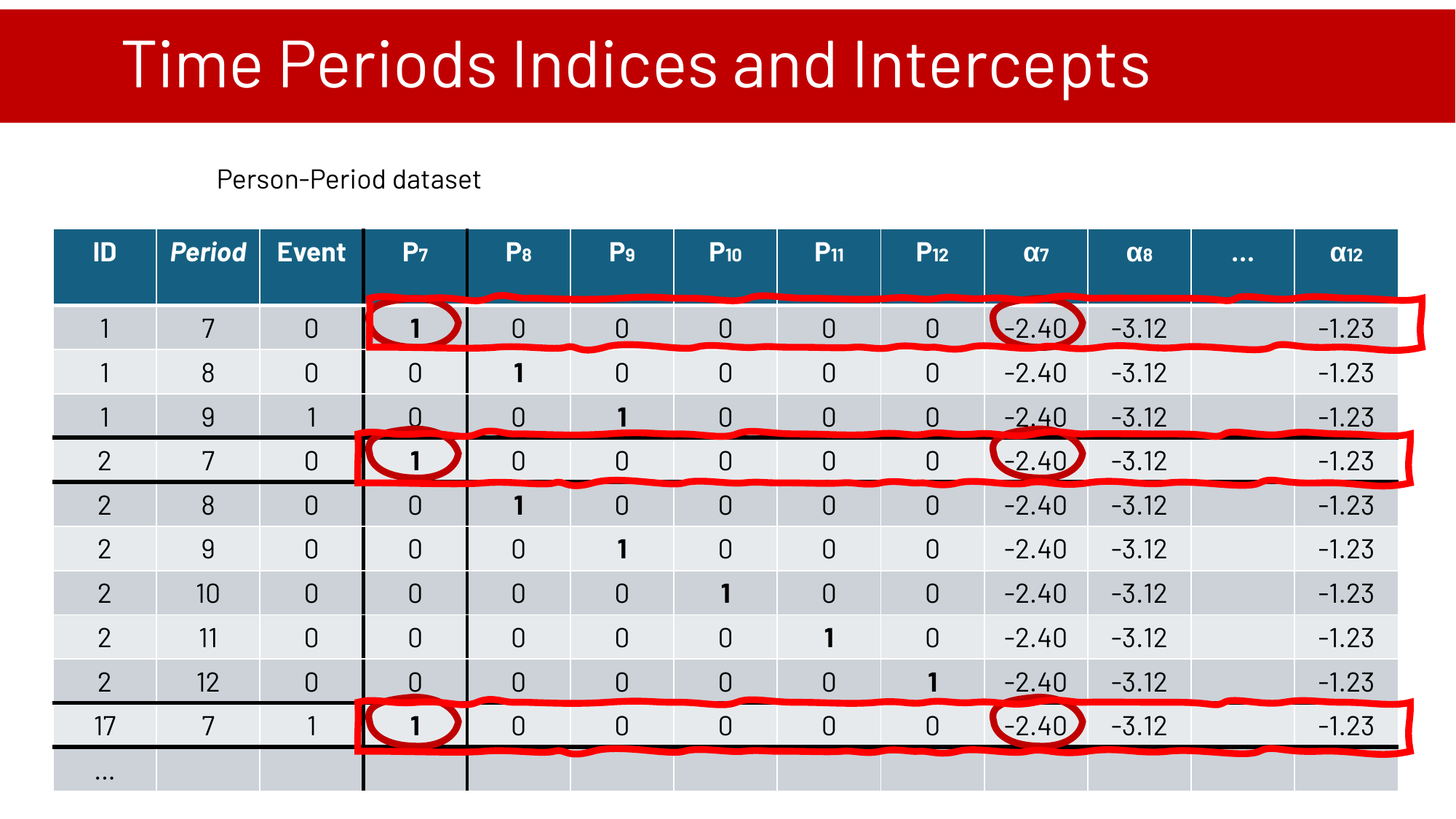

# Time Periods Indices and Intercepts
Person-Period dataset
| ID | Period | Event | P7 | P8 | P9 | P10 | P11 | P12 | α7 | α8 | … | α12 |
| --- | --- | --- | --- | --- | --- | --- | --- | --- | --- | --- | --- | --- |
| 1 | 7 | 0 | 1 | 0 | 0 | 0 | 0 | 0 | -2.40 | -3.12 |  | -1.23 |
| 1 | 8 | 0 | 0 | 1 | 0 | 0 | 0 | 0 | -2.40 | -3.12 |  | -1.23 |
| 1 | 9 | 1 | 0 | 0 | 1 | 0 | 0 | 0 | -2.40 | -3.12 |  | -1.23 |
| 2 | 7 | 0 | 1 | 0 | 0 | 0 | 0 | 0 | -2.40 | -3.12 |  | -1.23 |
| 2 | 8 | 0 | 0 | 1 | 0 | 0 | 0 | 0 | -2.40 | -3.12 |  | -1.23 |
| 2 | 9 | 0 | 0 | 0 | 1 | 0 | 0 | 0 | -2.40 | -3.12 |  | -1.23 |
| 2 | 10 | 0 | 0 | 0 | 0 | 1 | 0 | 0 | -2.40 | -3.12 |  | -1.23 |
| 2 | 11 | 0 | 0 | 0 | 0 | 0 | 1 | 0 | -2.40 | -3.12 |  | -1.23 |
| 2 | 12 | 0 | 0 | 0 | 0 | 0 | 0 | 1 | -2.40 | -3.12 |  | -1.23 |
| 17 | 7 | 1 | 1 | 0 | 0 | 0 | 0 | 0 | -2.40 | -3.12 |  | -1.23 |
| … |  |  |  |  |  |  |  |  |  |  |  |  |